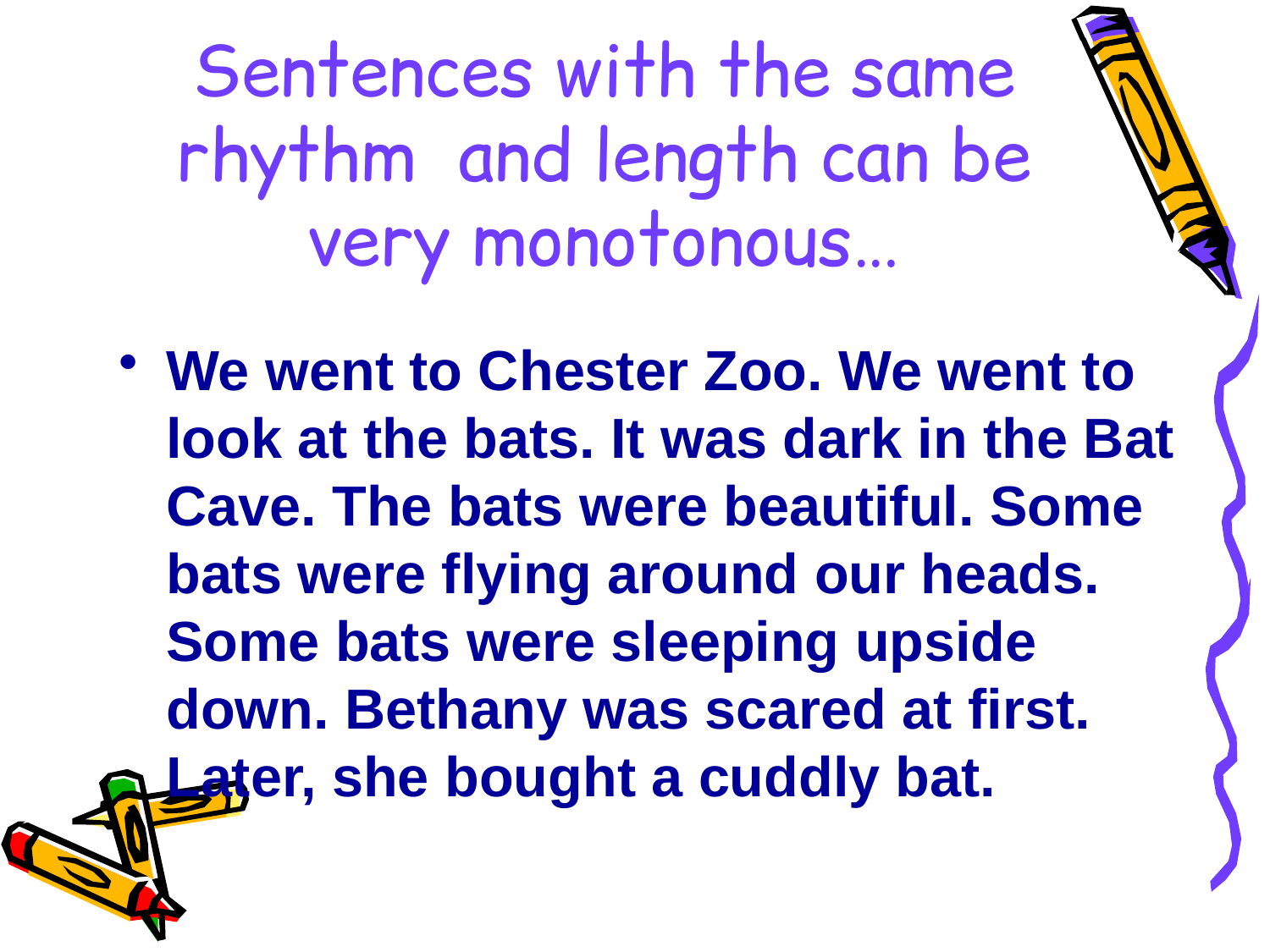

# Sentences with the same rhythm  and length can be very monotonous…
We went to Chester Zoo. We went to look at the bats. It was dark in the Bat Cave. The bats were beautiful. Some bats were flying around our heads. Some bats were sleeping upside down. Bethany was scared at first. Later, she bought a cuddly bat.